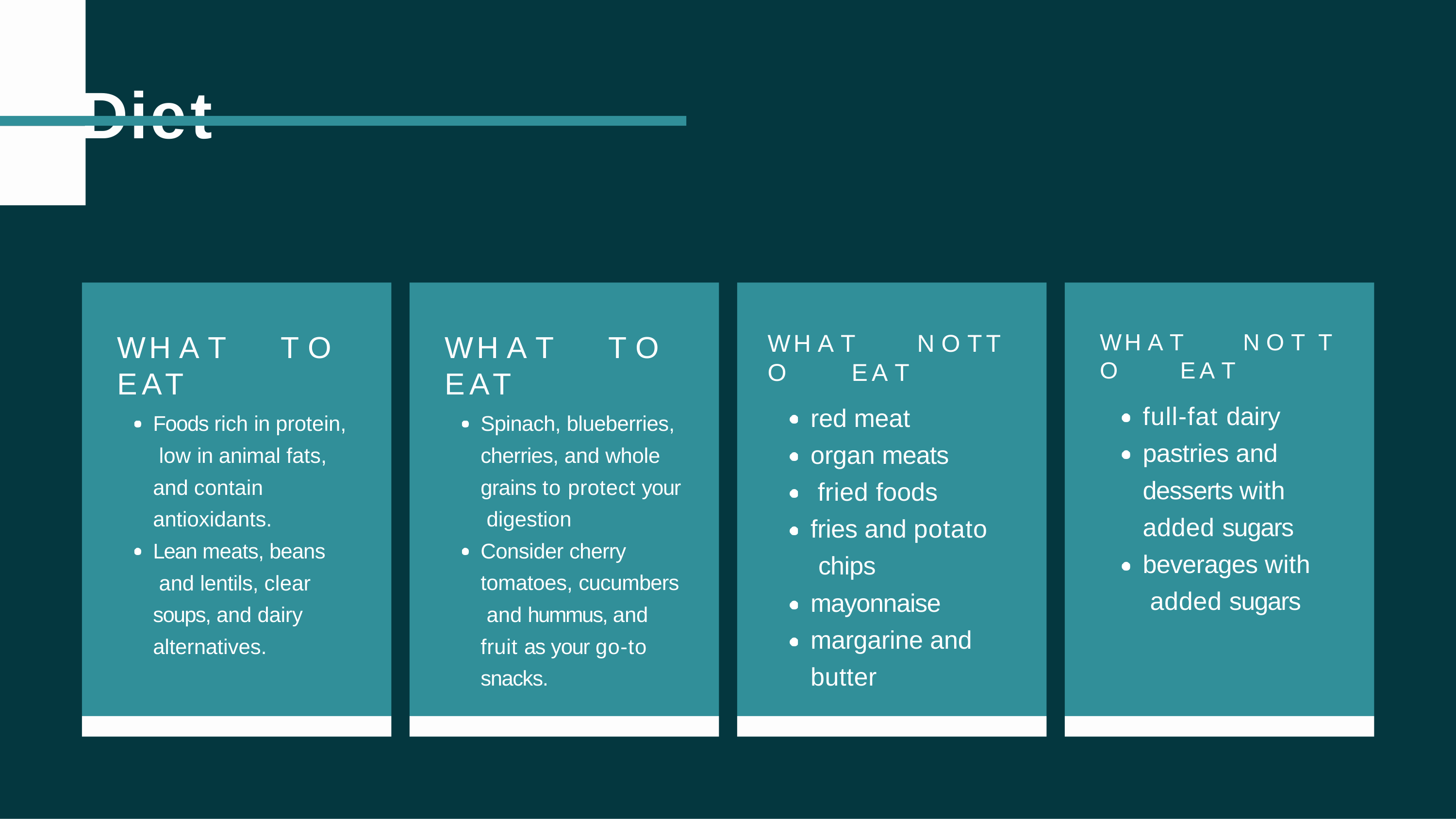

# Diet

W H A T	N O T	T O	E A T
W H A T	N O T	T O	E A T
W H A T	T O	E A T
W H A T	T O	E A T
full-fat dairy  pastries and  desserts with  added sugars  beverages with  added sugars
red meat  organ meats  fried foods
fries and potato  chips  mayonnaise  margarine and  butter
Foods rich in protein,  low in animal fats,  and contain  antioxidants.
Lean meats, beans  and lentils, clear  soups, and dairy  alternatives.
Spinach, blueberries,  cherries, and whole  grains to protect your  digestion
Consider cherry  tomatoes, cucumbers  and hummus, and  fruit as your go-to  snacks.